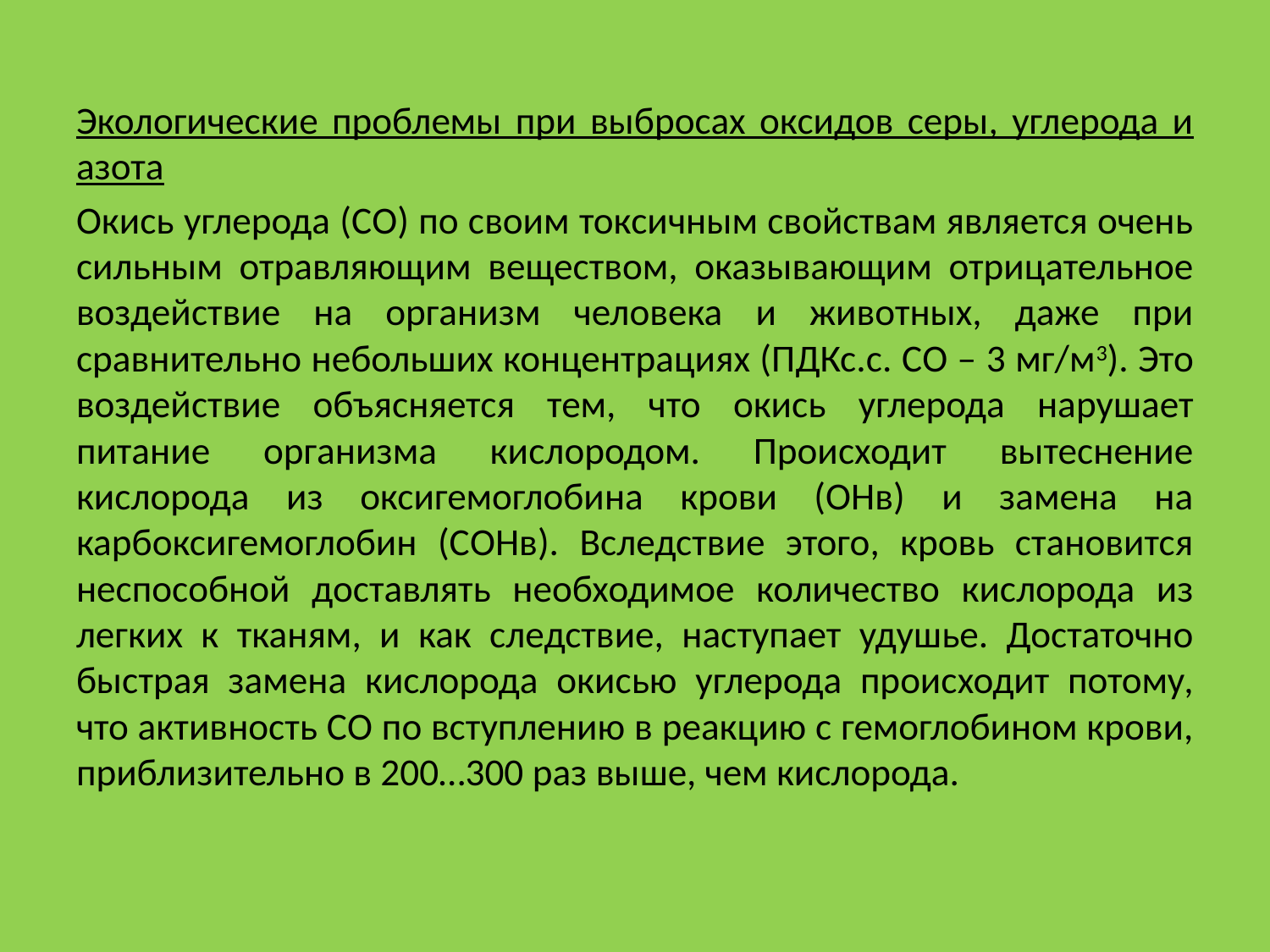

Экологические проблемы при выбросах оксидов серы, углерода и азота
Окись углерода (СО) по своим токсичным свойствам является очень сильным отравляющим веществом, оказывающим отрицательное воздействие на организм человека и животных, даже при сравнительно небольших концентрациях (ПДКс.с. СО – 3 мг/м3). Это воздействие объясняется тем, что окись углерода нарушает питание организма кислородом. Происходит вытеснение кислорода из оксигемоглобина крови (ОНв) и замена на карбоксигемоглобин (СОНв). Вследствие этого, кровь становится неспособной доставлять необходимое количество кислорода из легких к тканям, и как следствие, наступает удушье. Достаточно быстрая замена кислорода окисью углерода происходит потому, что активность СО по вступлению в реакцию с гемоглобином крови, приблизительно в 200…300 раз выше, чем кислорода.